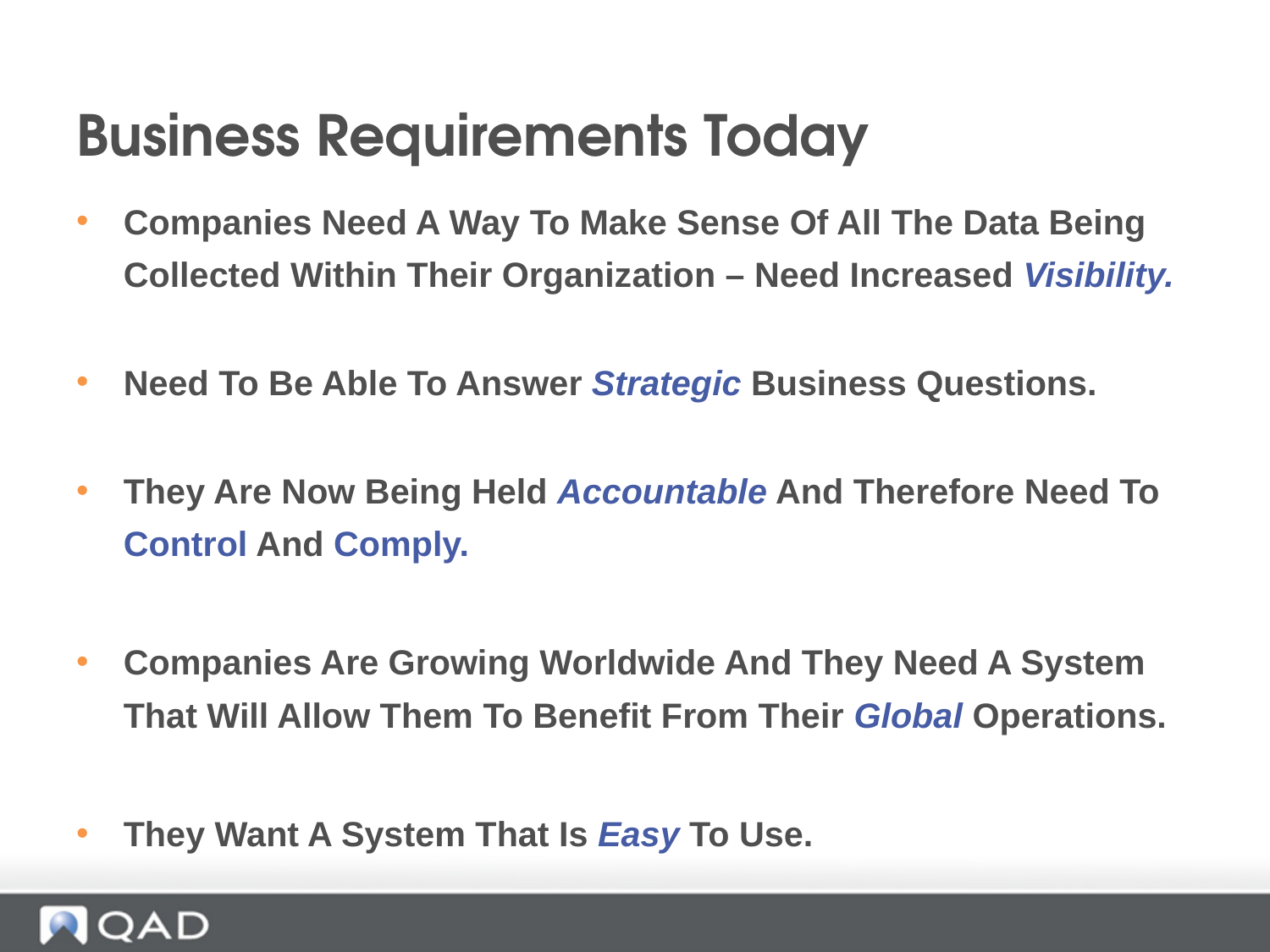

# Business Requirements Today
Companies Need A Way To Make Sense Of All The Data Being Collected Within Their Organization – Need Increased Visibility.

Need To Be Able To Answer Strategic Business Questions.

They Are Now Being Held Accountable And Therefore Need To Control And Comply.

Companies Are Growing Worldwide And They Need A System That Will Allow Them To Benefit From Their Global Operations.

They Want A System That Is Easy To Use.